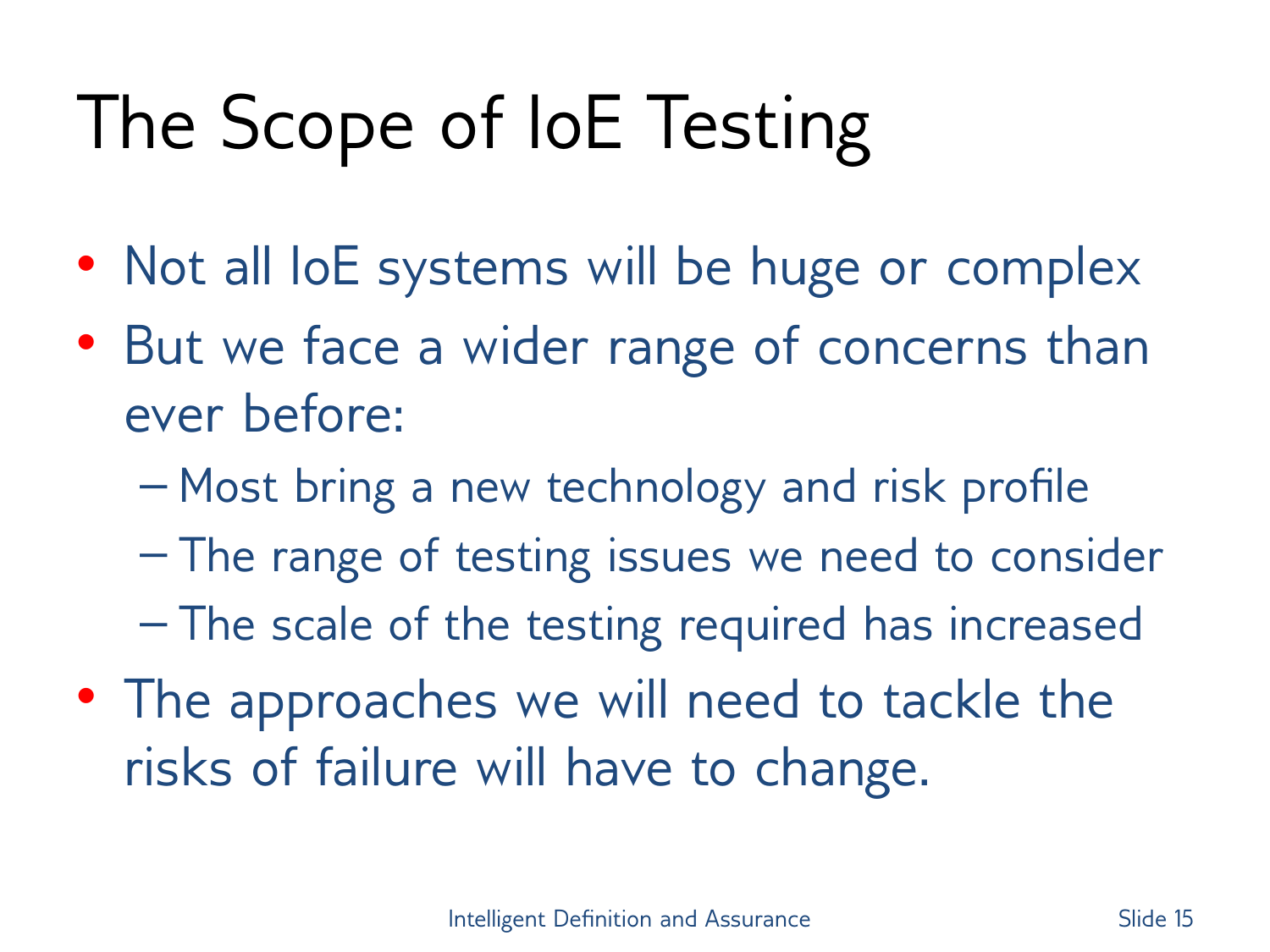

# The Scope of IoE Testing
Not all IoE systems will be huge or complex
But we face a wider range of concerns than ever before:
Most bring a new technology and risk profile
The range of testing issues we need to consider
The scale of the testing required has increased
The approaches we will need to tackle the risks of failure will have to change.
Intelligent Definition and Assurance
Slide 15